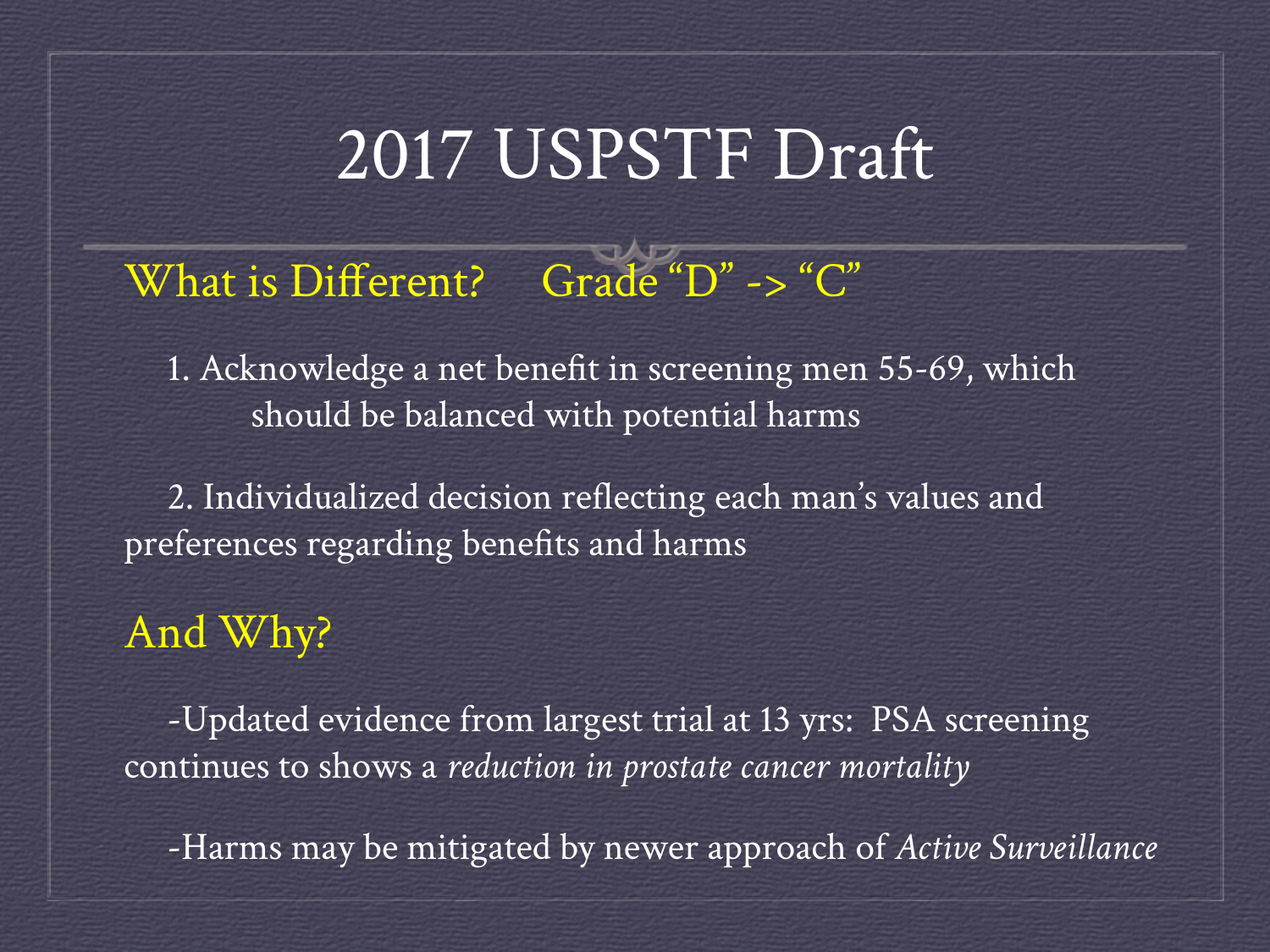

# 2017 USPSTF Draft
What is Different?     Grade “D” -> “C”
     1. Acknowledge a net benefit in screening men 55-69, which        	should be balanced with potential harms
     2. Individualized decision reflecting each man’s values and 	preferences regarding benefits and harms
And Why?
     -Updated evidence from largest trial at 13 yrs:  PSA screening 	continues to shows a reduction in prostate cancer mortality
     -Harms may be mitigated by newer approach of Active Surveillance